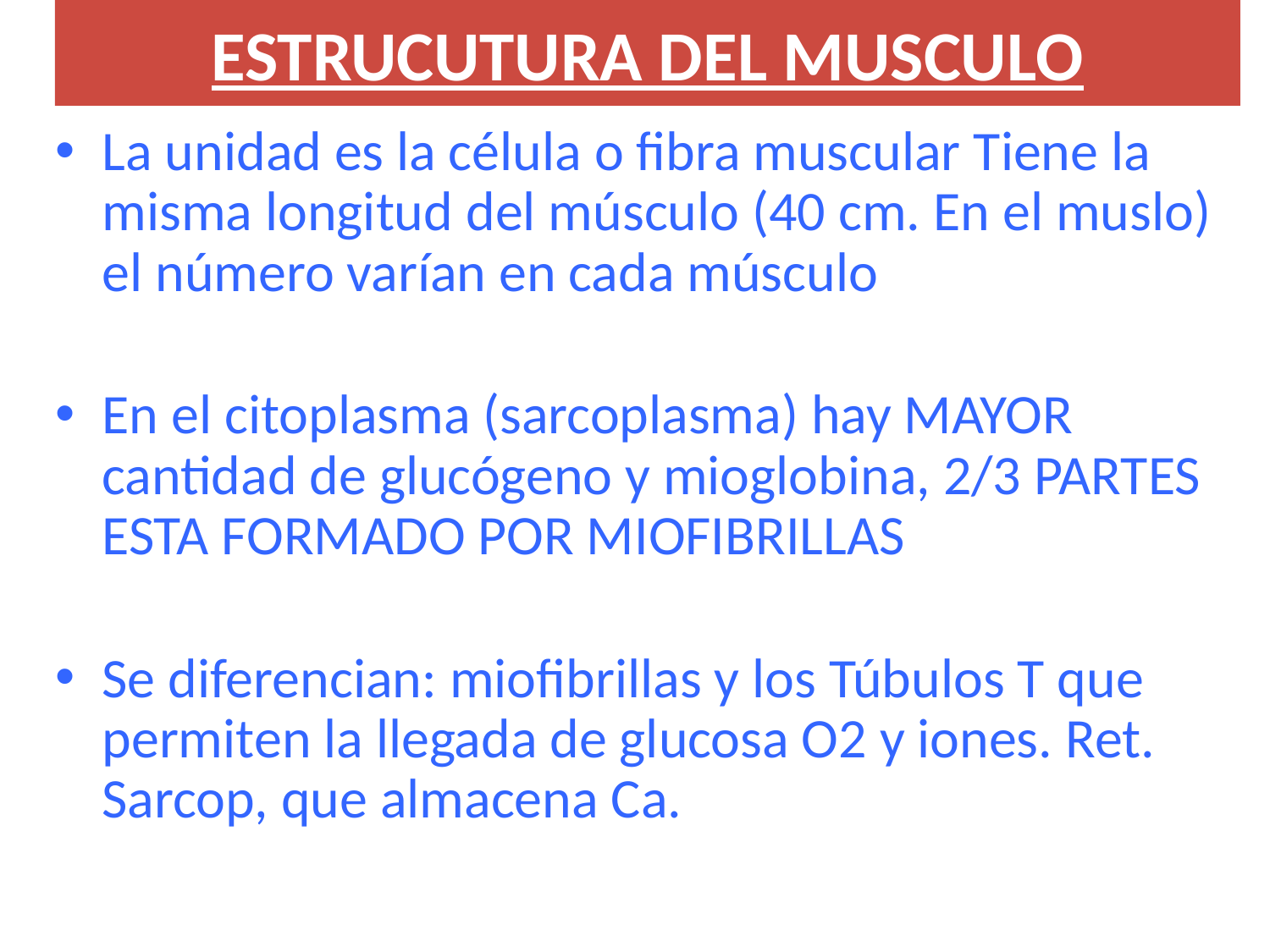

# ESTRUCUTURA DEL MUSCULO
La unidad es la célula o fibra muscular Tiene la misma longitud del músculo (40 cm. En el muslo) el número varían en cada músculo

En el citoplasma (sarcoplasma) hay MAYOR cantidad de glucógeno y mioglobina, 2/3 PARTES ESTA FORMADO POR MIOFIBRILLAS

Se diferencian: miofibrillas y los Túbulos T que permiten la llegada de glucosa O2 y iones. Ret. Sarcop, que almacena Ca.